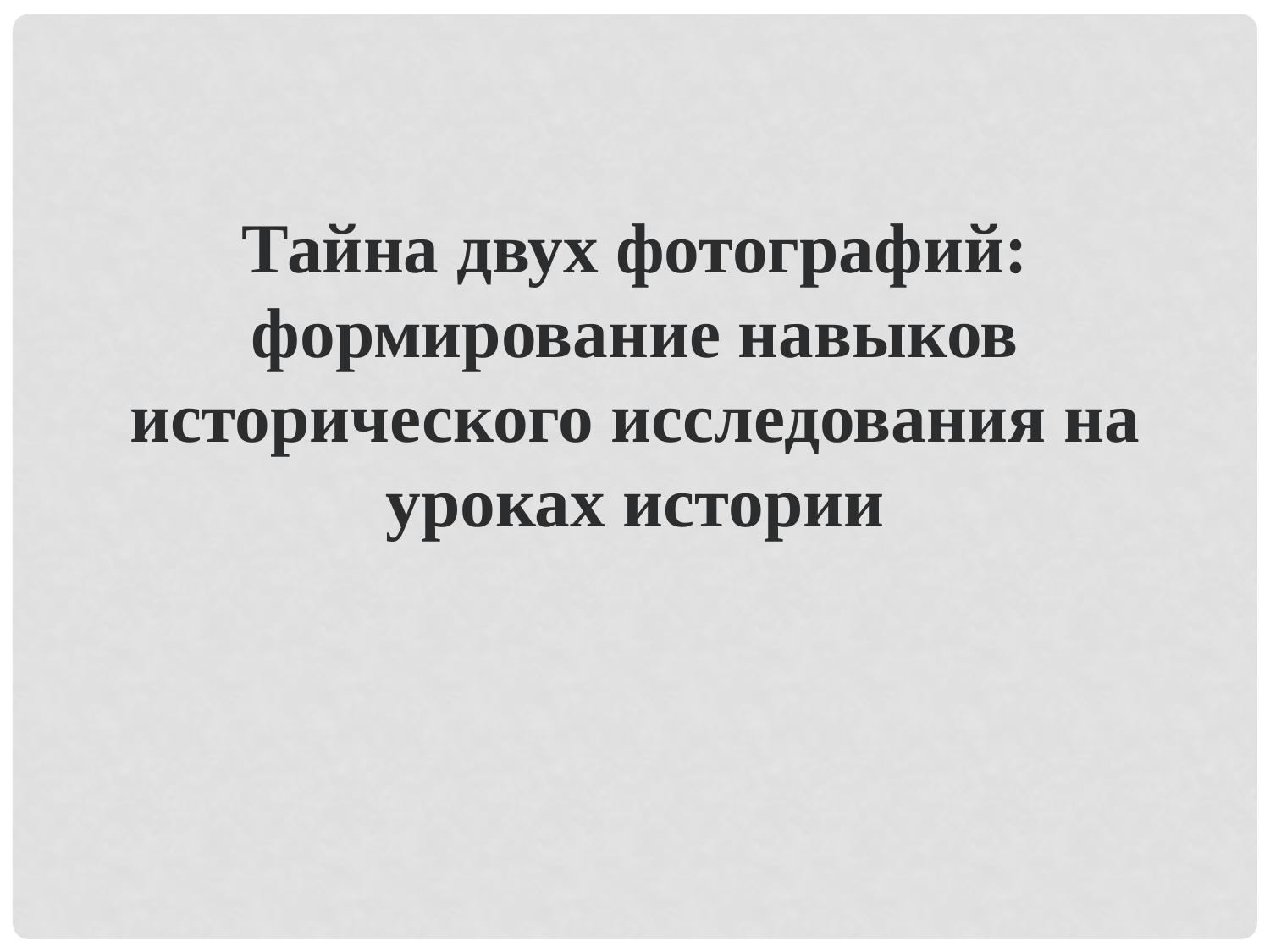

Тайна двух фотографий:
формирование навыков исторического исследования на
уроках истории